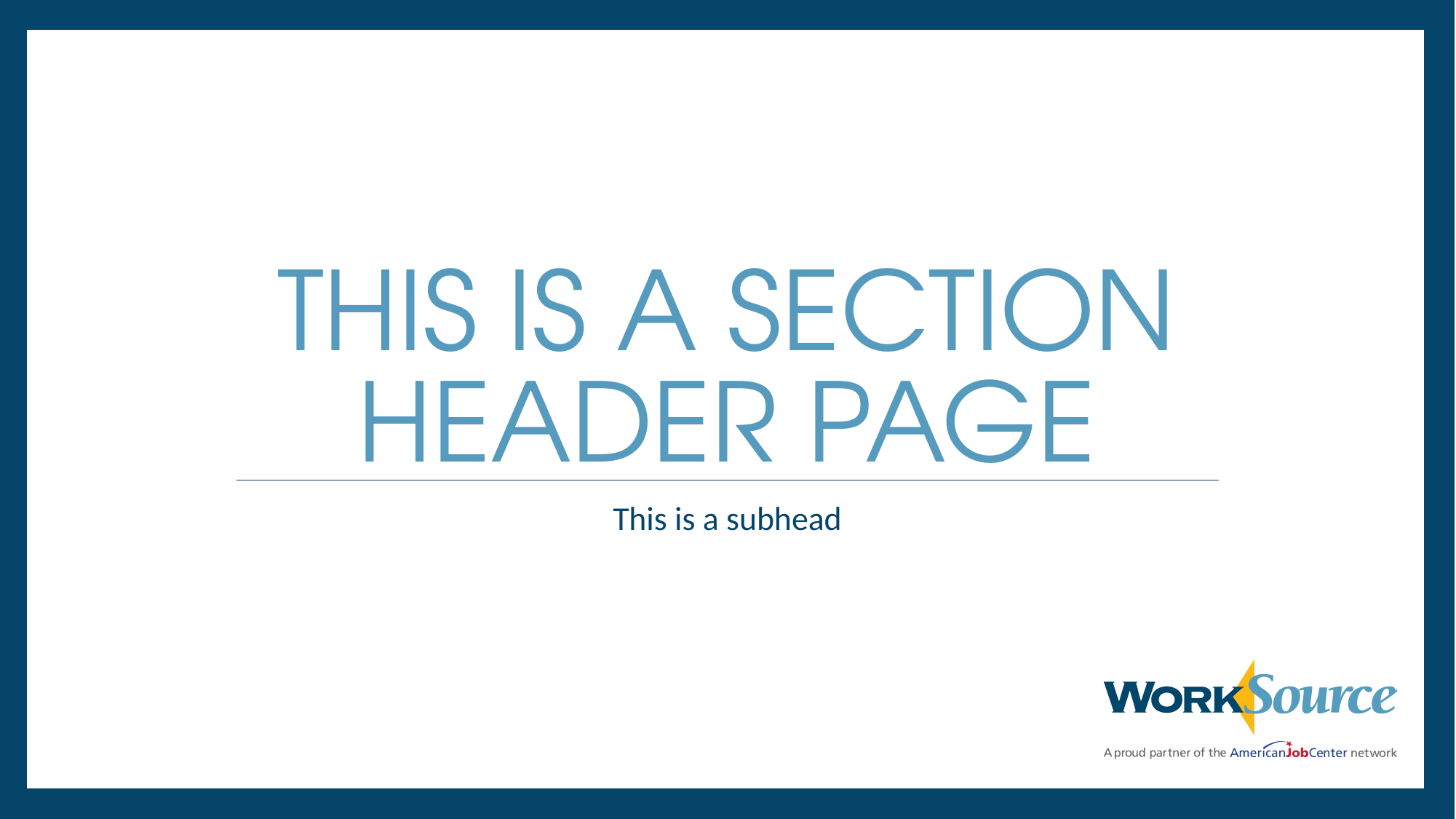

# This is a Section Header Page
This is a subhead